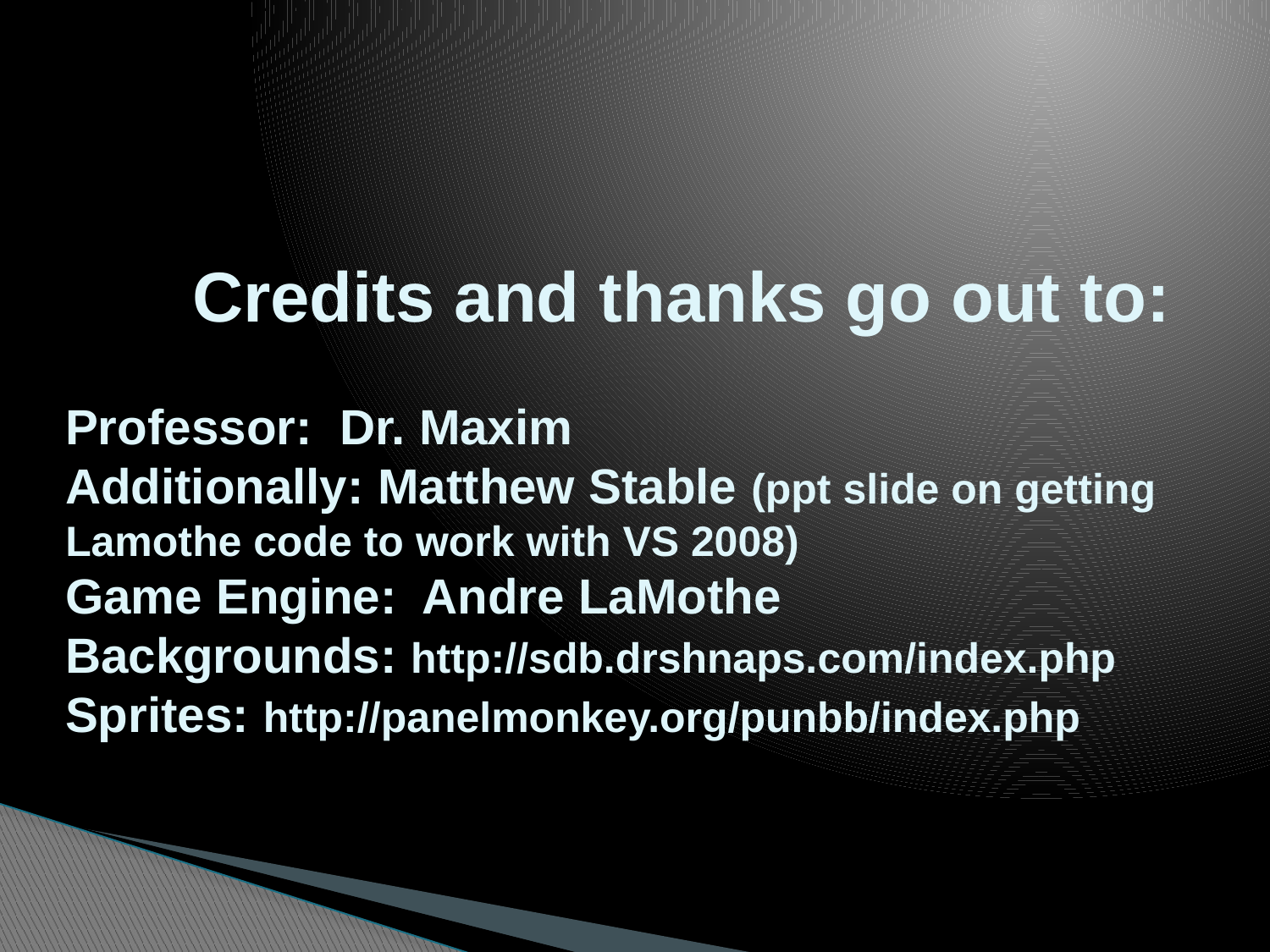

# Credits and thanks go out to: Professor:  Dr. Maxim Additionally: Matthew Stable (ppt slide on getting Lamothe code to work with VS 2008) Game Engine:  Andre LaMothe Backgrounds: http://sdb.drshnaps.com/index.php Sprites: http://panelmonkey.org/punbb/index.php